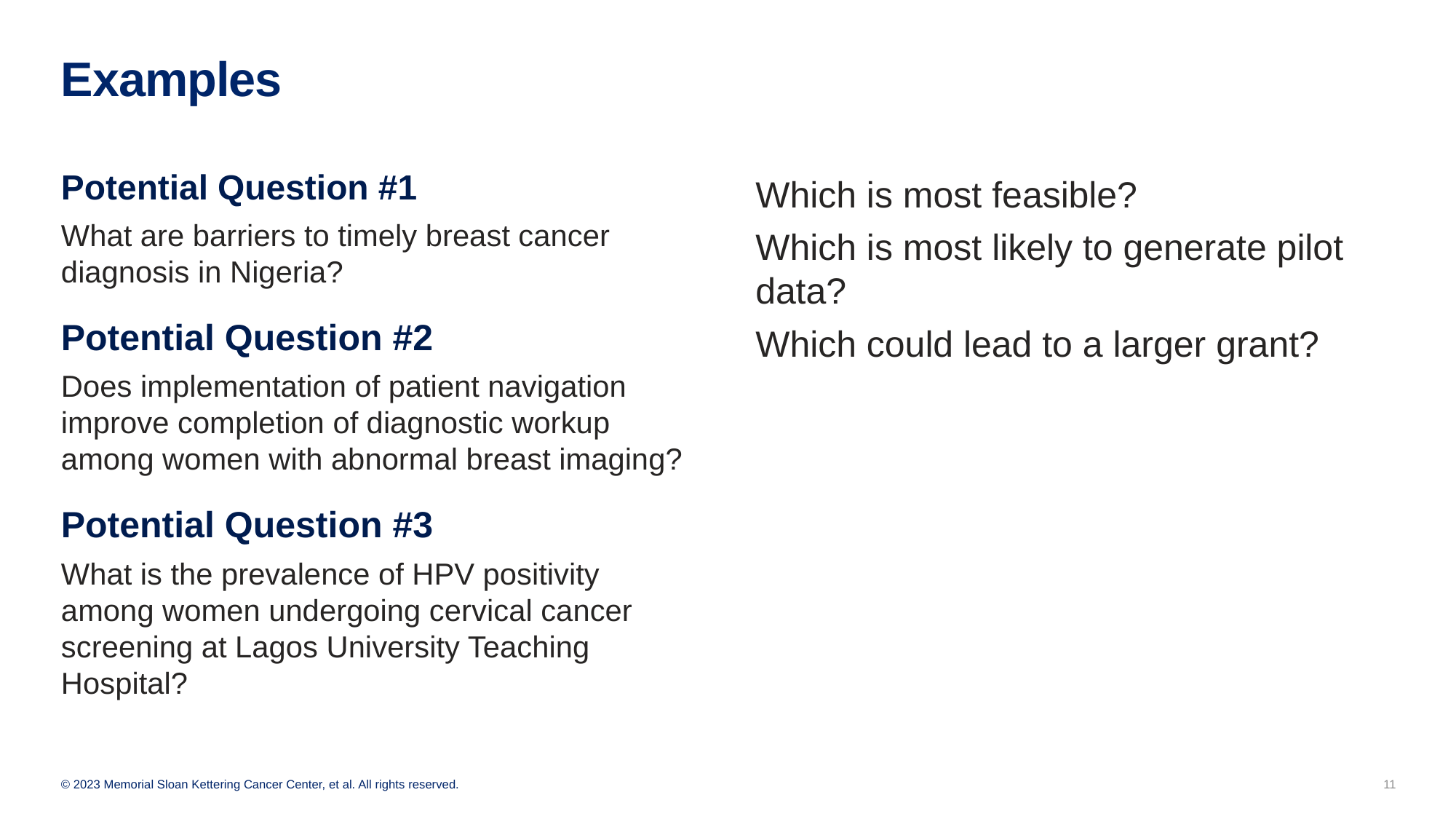

# Examples
Potential Question #1
What are barriers to timely breast cancer diagnosis in Nigeria?

Potential Question #2
Does implementation of patient navigation improve completion of diagnostic workup among women with abnormal breast imaging?

Potential Question #3
What is the prevalence of HPV positivity among women undergoing cervical cancer screening at Lagos University Teaching Hospital?
Which is most feasible?
Which is most likely to generate pilot data?
Which could lead to a larger grant?

11